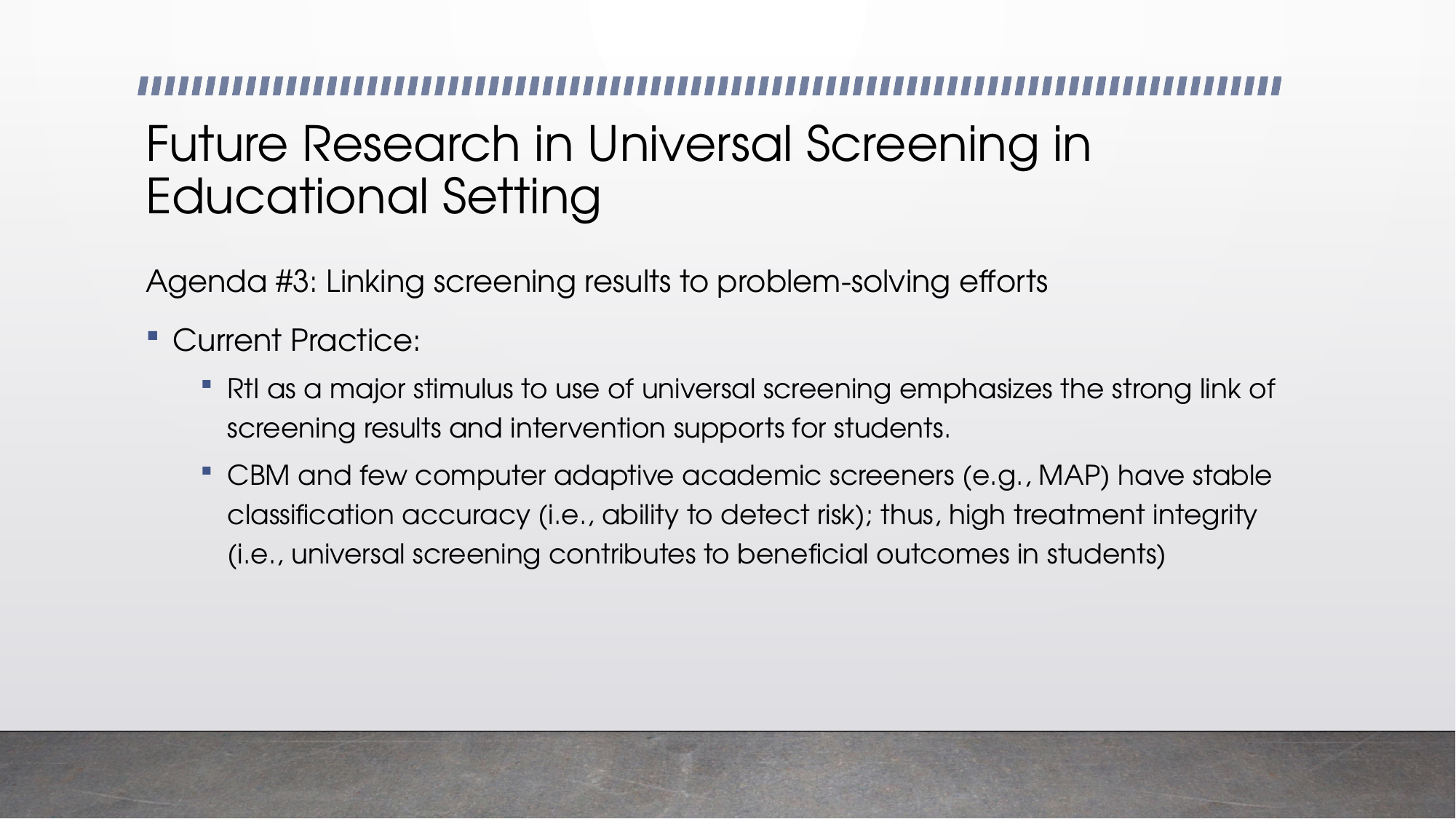

# Future Research in Universal Screening in Educational Setting
Agenda #3: Linking screening results to problem-solving efforts
Current Practice:
RtI as a major stimulus to use of universal screening emphasizes the strong link of screening results and intervention supports for students.
CBM and few computer adaptive academic screeners (e.g., MAP) have stable classification accuracy (i.e., ability to detect risk); thus, high treatment integrity (i.e., universal screening contributes to beneficial outcomes in students)